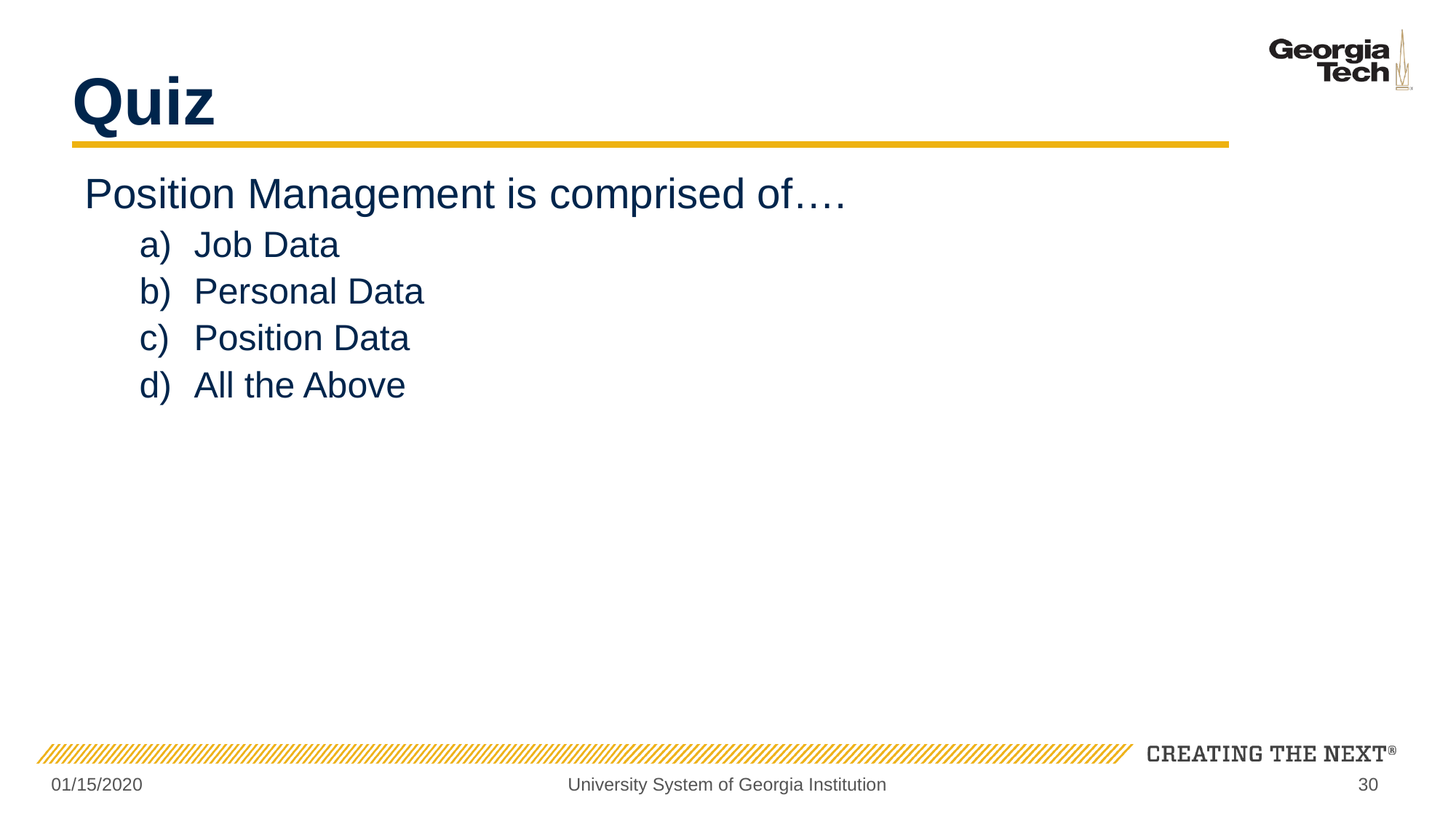

# Quiz
Position Management is comprised of….
Job Data
Personal Data
Position Data
All the Above
01/15/2020
University System of Georgia Institution
30